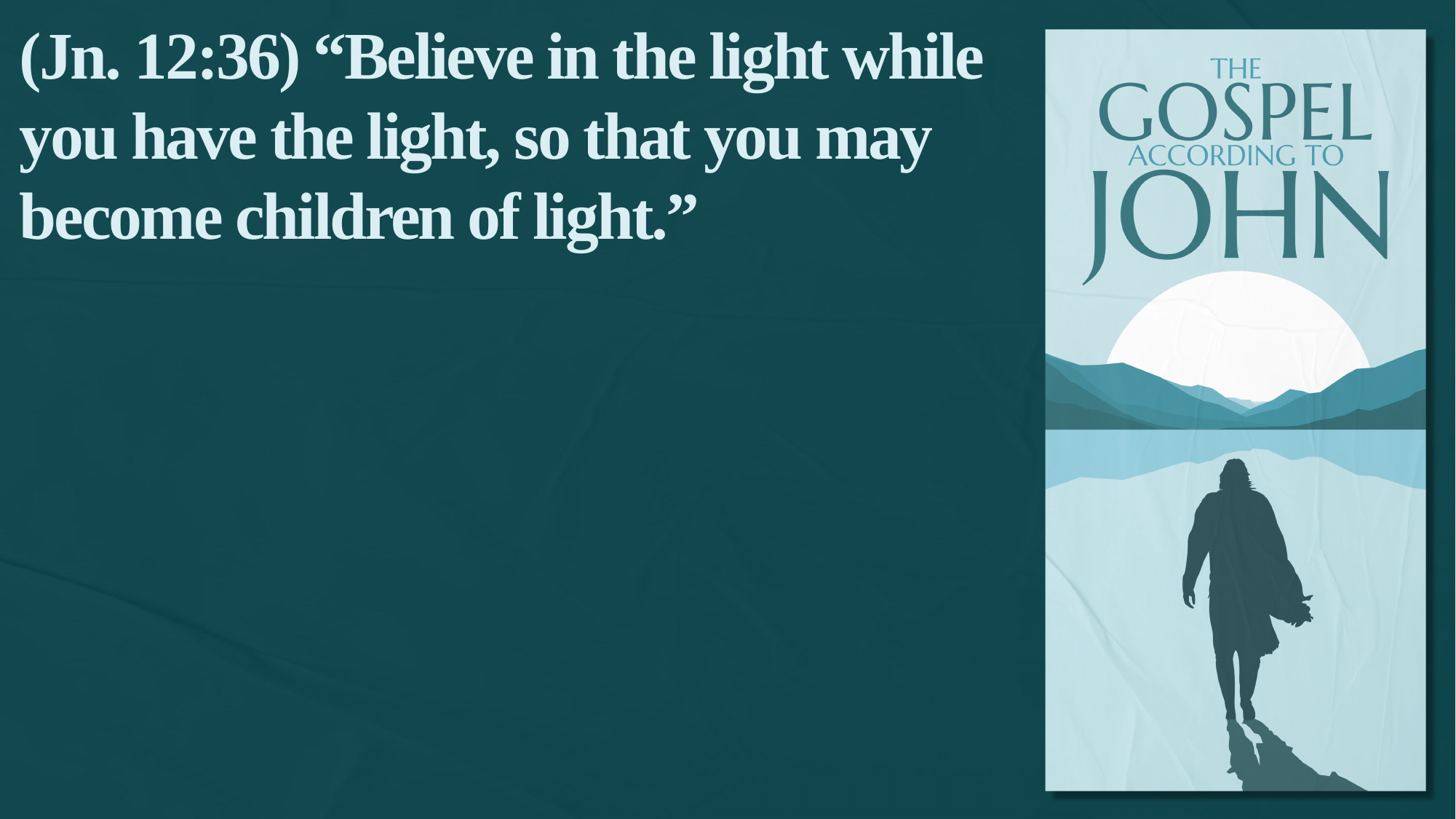

(Jn. 12:36) “Believe in the light while you have the light, so that you may become children of light.”